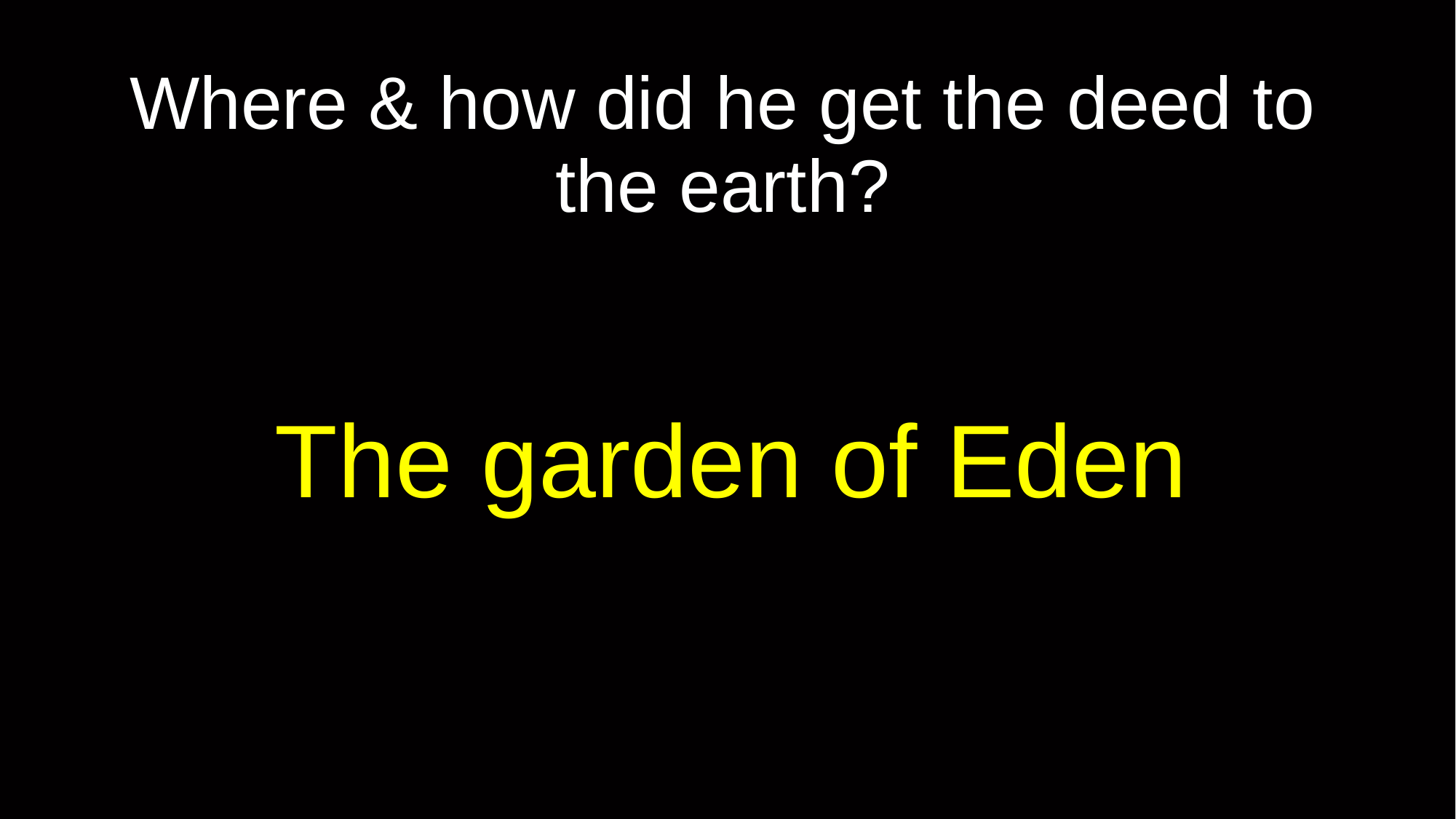

# Where & how did he get the deed to the earth?
The garden of Eden